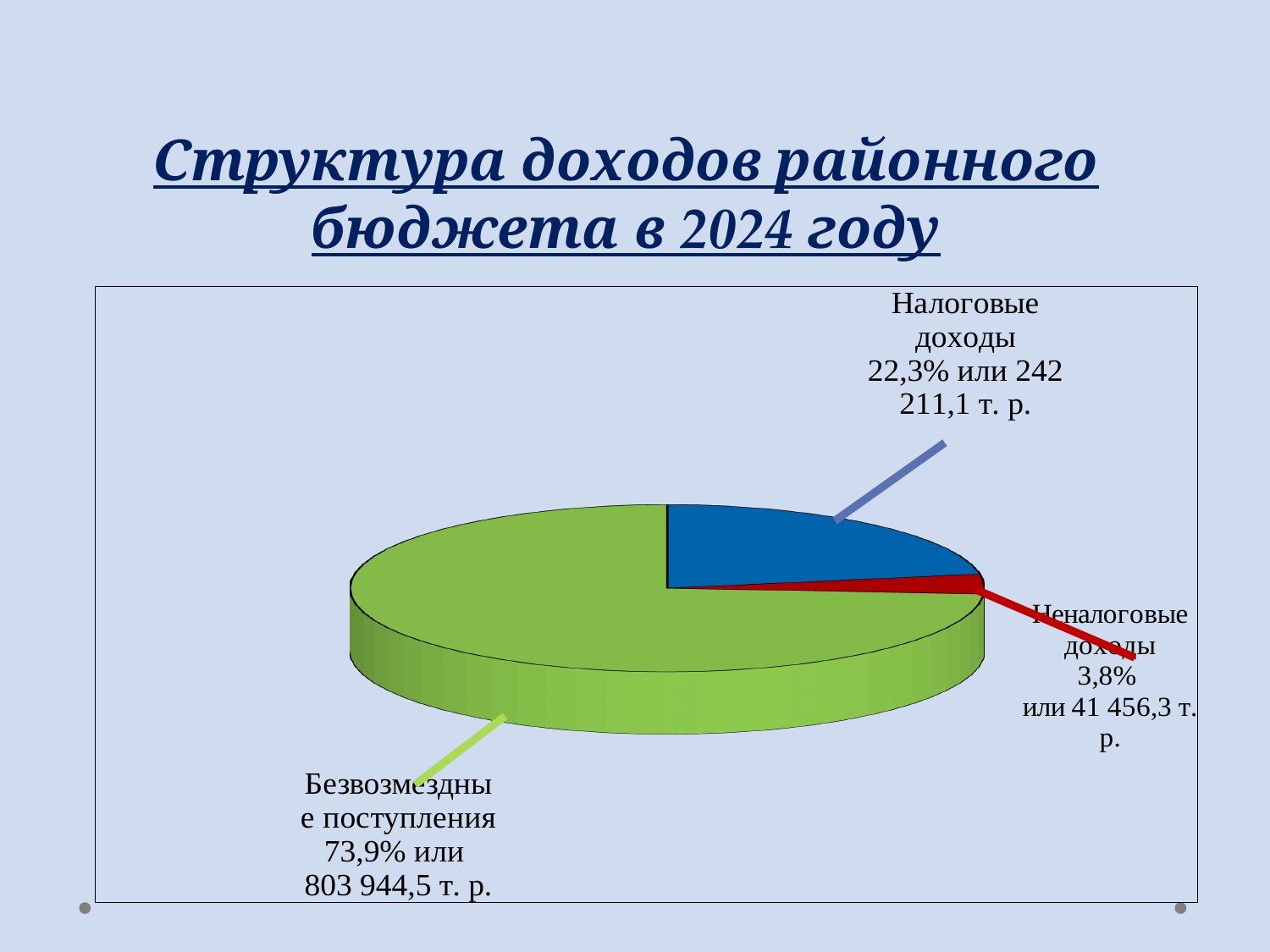

# Структура доходов районного бюджета в 2024 году

[unsupported chart]